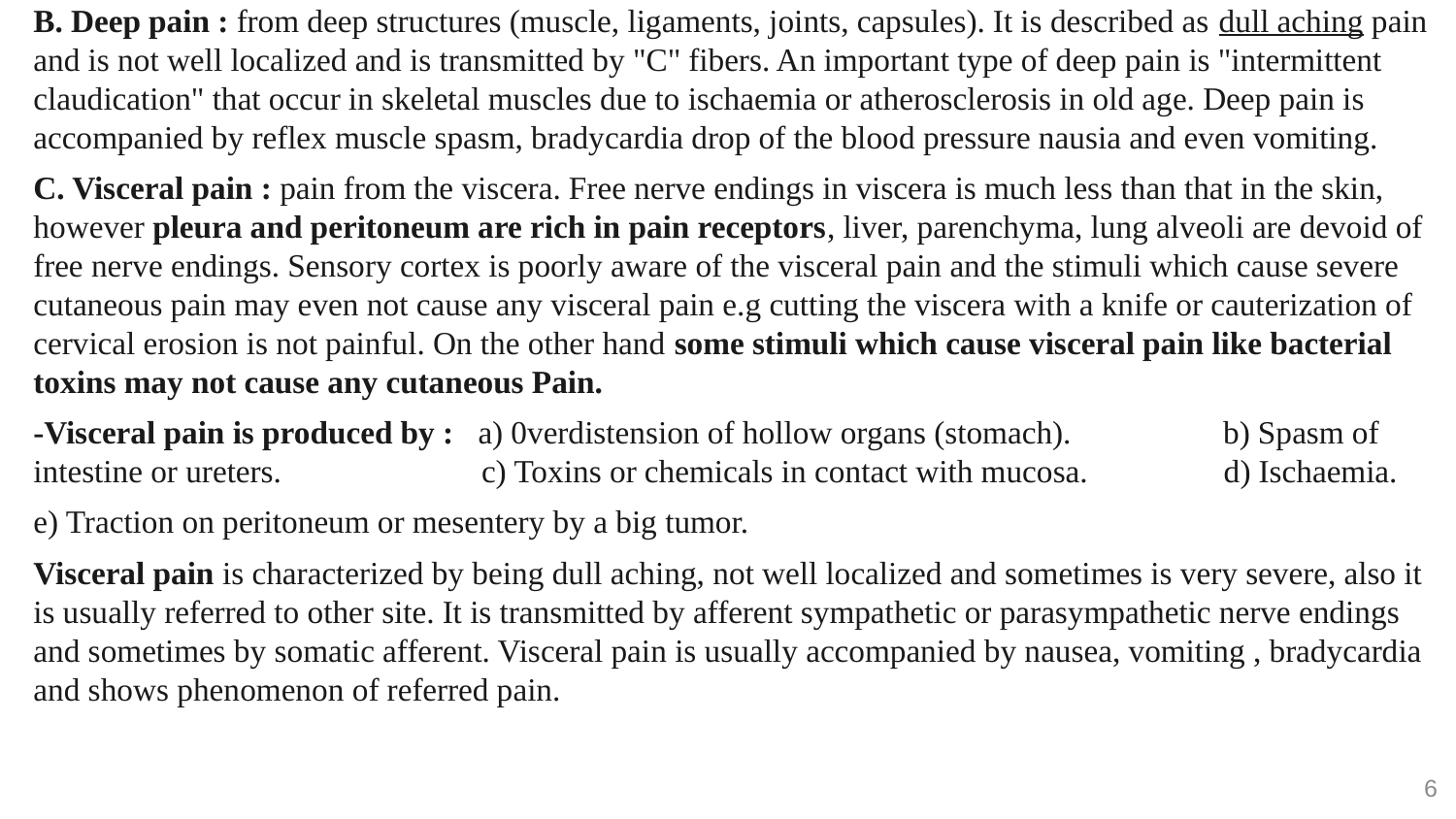

B. Deep pain : from deep structures (muscle, ligaments, joints, capsules). It is described as dull aching pain and is not well localized and is transmitted by "C" fibers. An important type of deep pain is "intermittent claudication" that occur in skeletal muscles due to ischaemia or atherosclerosis in old age. Deep pain is accompanied by reflex muscle spasm, bradycardia drop of the blood pressure nausia and even vomiting.
C. Visceral pain : pain from the viscera. Free nerve endings in viscera is much less than that in the skin, however pleura and peritoneum are rich in pain receptors, liver, parenchyma, lung alveoli are devoid of free nerve endings. Sensory cortex is poorly aware of the visceral pain and the stimuli which cause severe cutaneous pain may even not cause any visceral pain e.g cutting the viscera with a knife or cauterization of cervical erosion is not painful. On the other hand some stimuli which cause visceral pain like bacterial toxins may not cause any cutaneous Pain.
-Visceral pain is produced by :   a) 0verdistension of hollow organs (stomach).                   b) Spasm of intestine or ureters.                         c) Toxins or chemicals in contact with mucosa.                 d) Ischaemia.
e) Traction on peritoneum or mesentery by a big tumor.
Visceral pain is characterized by being dull aching, not well localized and sometimes is very severe, also it is usually referred to other site. It is transmitted by afferent sympathetic or parasympathetic nerve endings and sometimes by somatic afferent. Visceral pain is usually accompanied by nausea, vomiting , bradycardia and shows phenomenon of referred pain.
#
6